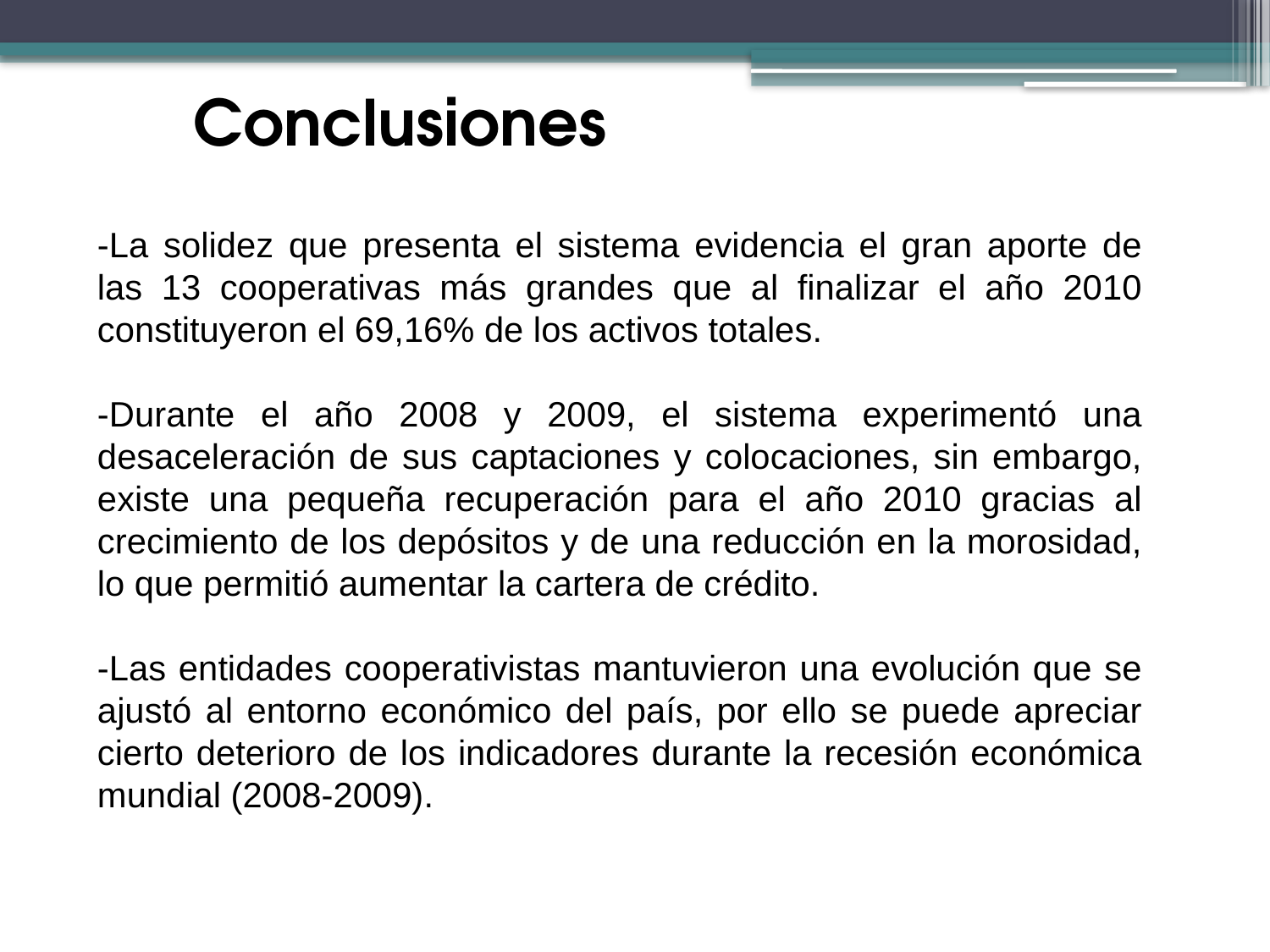

Conclusiones
-La solidez que presenta el sistema evidencia el gran aporte de las 13 cooperativas más grandes que al finalizar el año 2010 constituyeron el 69,16% de los activos totales.

-Durante el año 2008 y 2009, el sistema experimentó una desaceleración de sus captaciones y colocaciones, sin embargo, existe una pequeña recuperación para el año 2010 gracias al crecimiento de los depósitos y de una reducción en la morosidad, lo que permitió aumentar la cartera de crédito.

-Las entidades cooperativistas mantuvieron una evolución que se ajustó al entorno económico del país, por ello se puede apreciar cierto deterioro de los indicadores durante la recesión económica mundial (2008-2009).